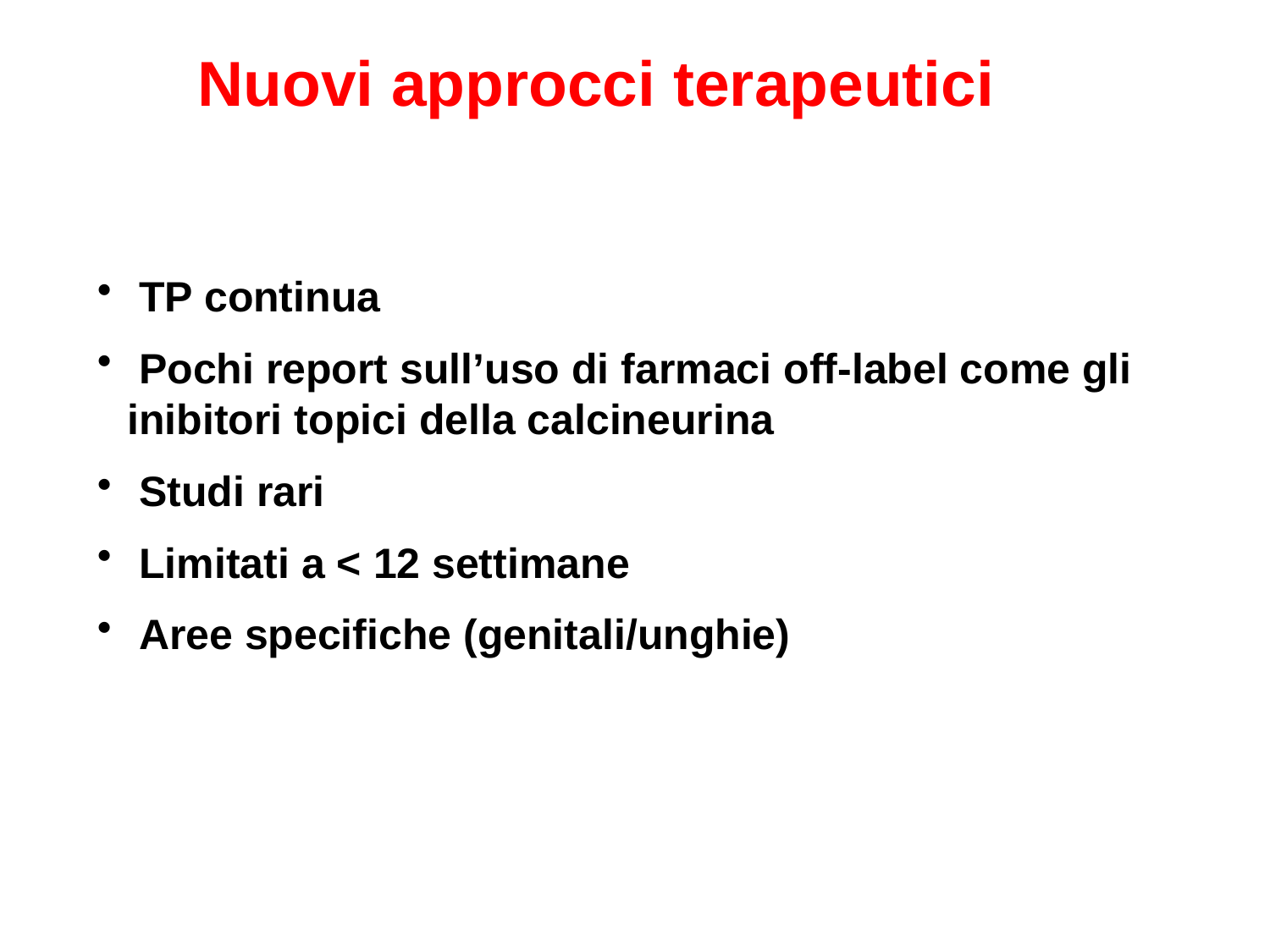

Nuovi approcci terapeutici
 TP continua
 Pochi report sull’uso di farmaci off-label come gli inibitori topici della calcineurina
 Studi rari
 Limitati a < 12 settimane
 Aree specifiche (genitali/unghie)